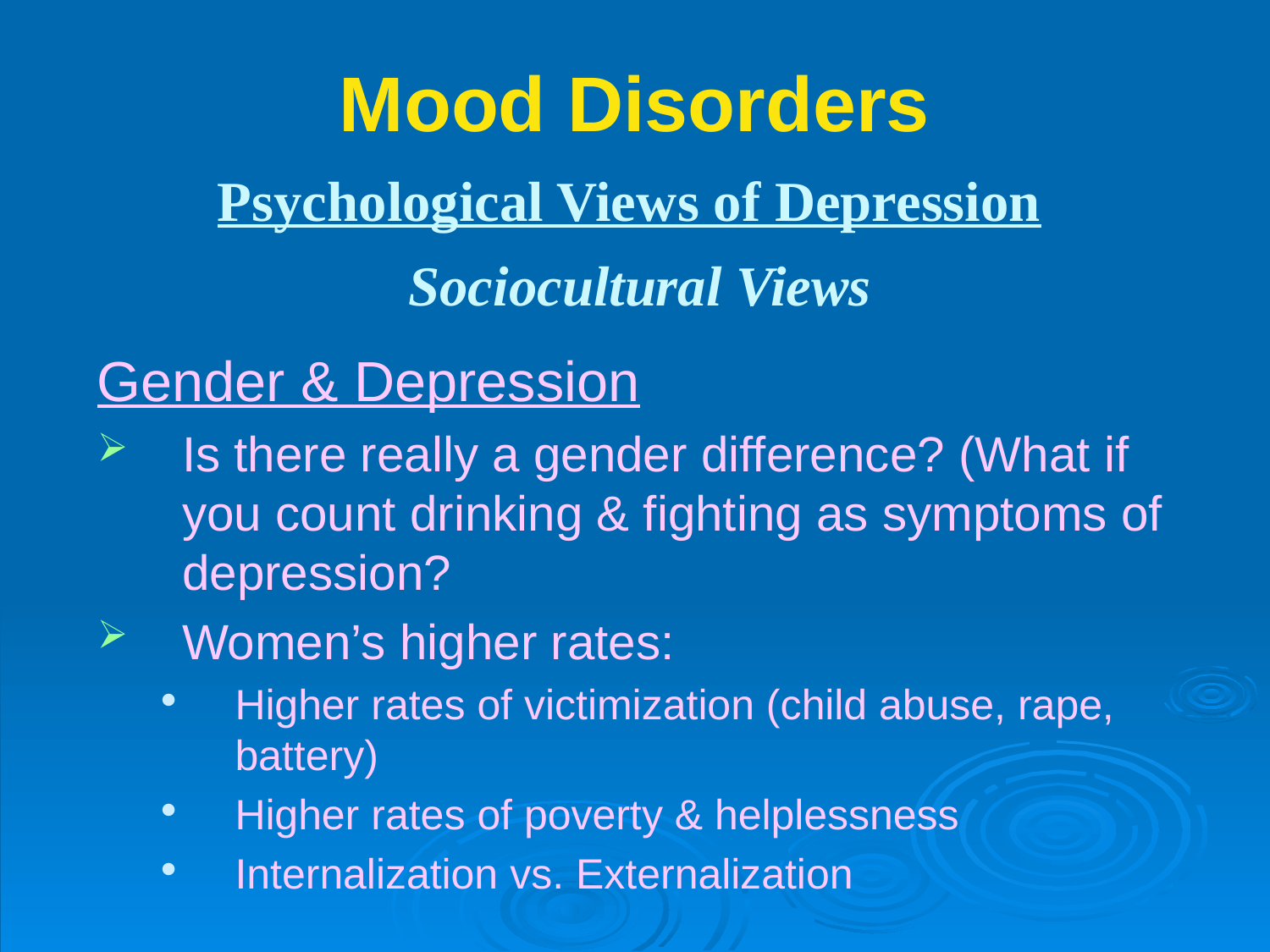

# Mood Disorders
Psychological Views of Depression
Sociocultural Views
Gender & Depression
Is there really a gender difference? (What if you count drinking & fighting as symptoms of depression?
Women’s higher rates:
Higher rates of victimization (child abuse, rape, battery)
Higher rates of poverty & helplessness
Internalization vs. Externalization